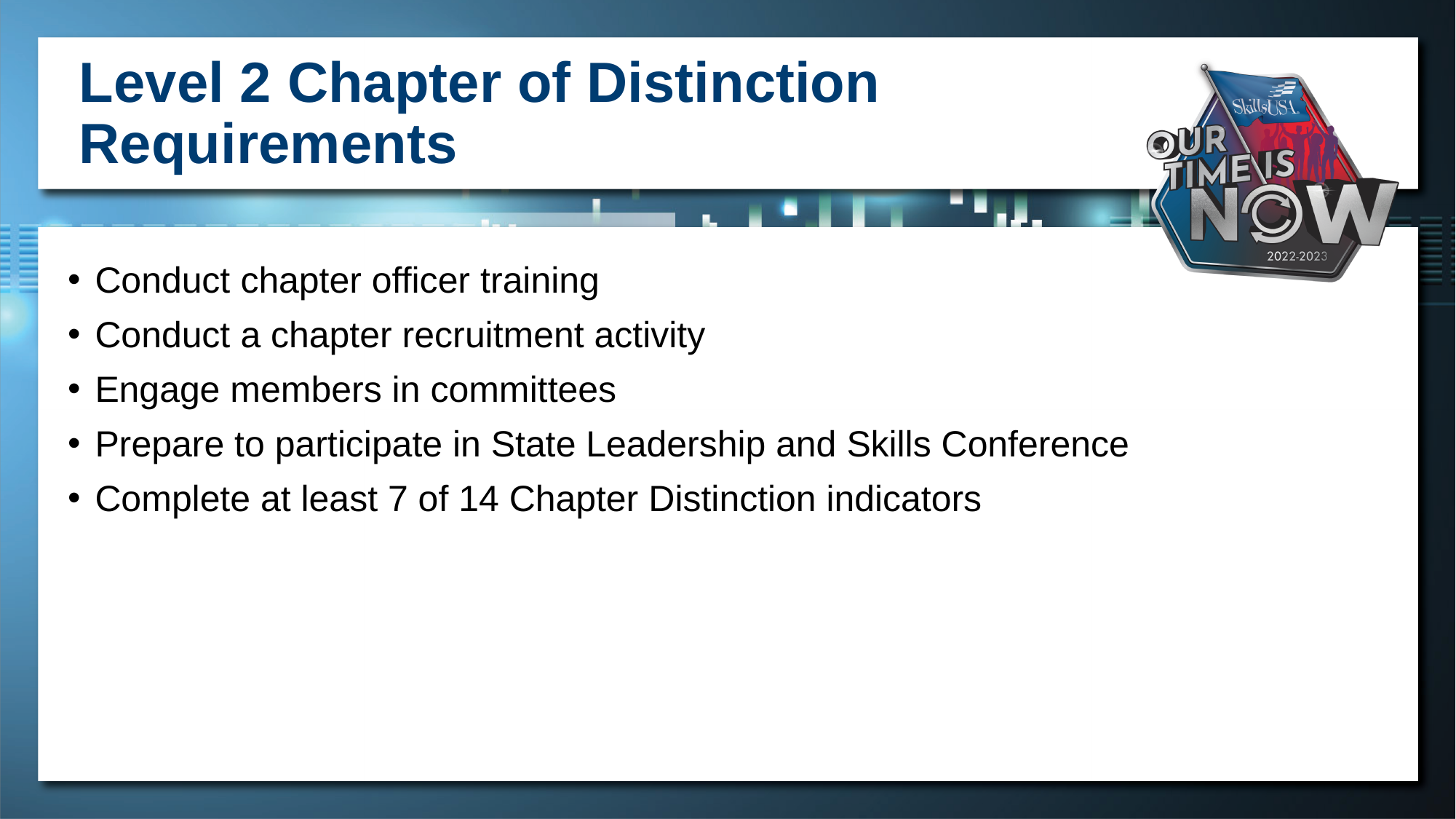

# Level 2 Chapter of Distinction Requirements
Conduct chapter officer training
Conduct a chapter recruitment activity
Engage members in committees
Prepare to participate in State Leadership and Skills Conference
Complete at least 7 of 14 Chapter Distinction indicators